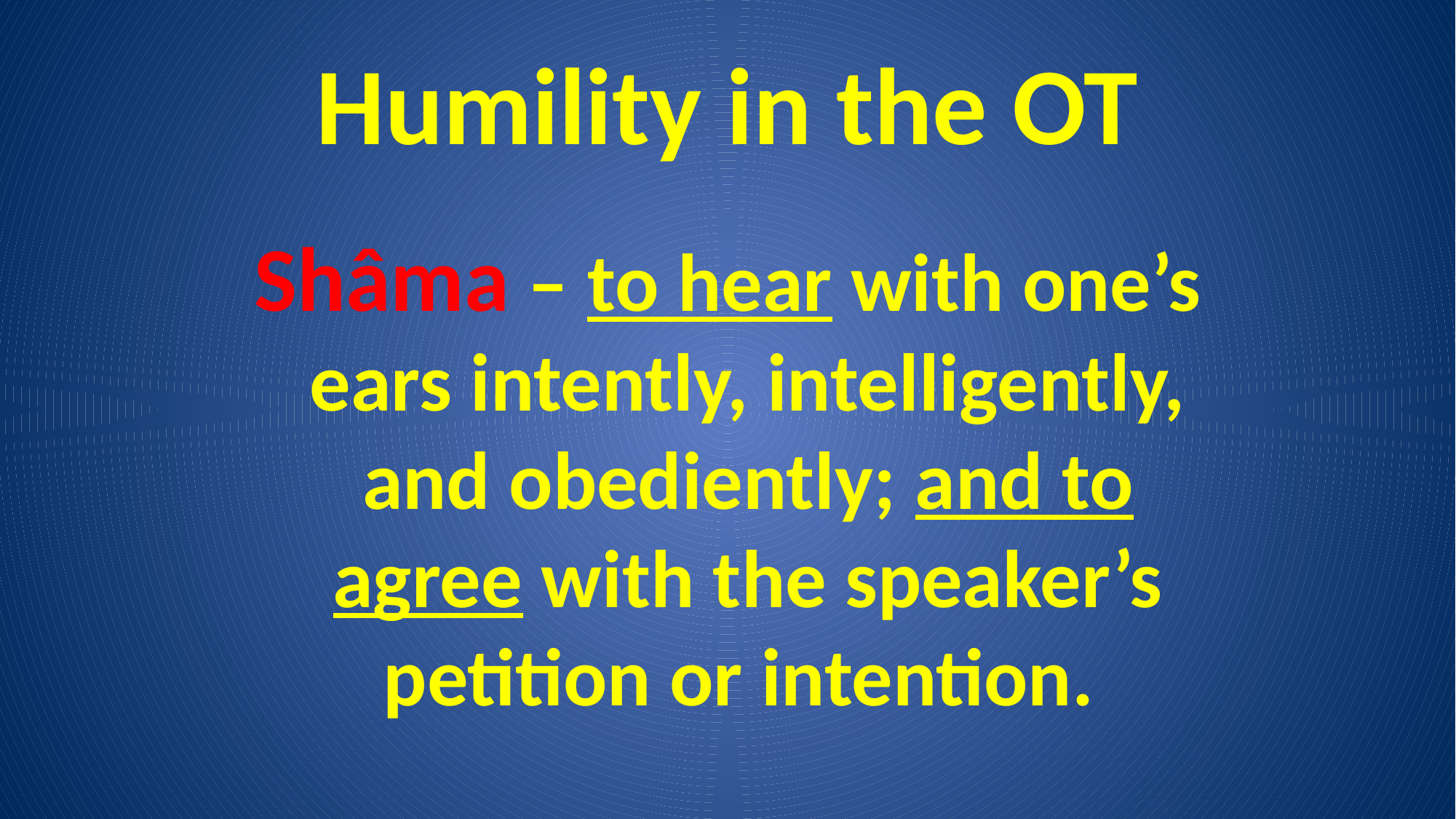

# Humility in the OT
Shâma – to hear with one’s ears intently, intelligently, and obediently; and to agree with the speaker’s petition or intention.